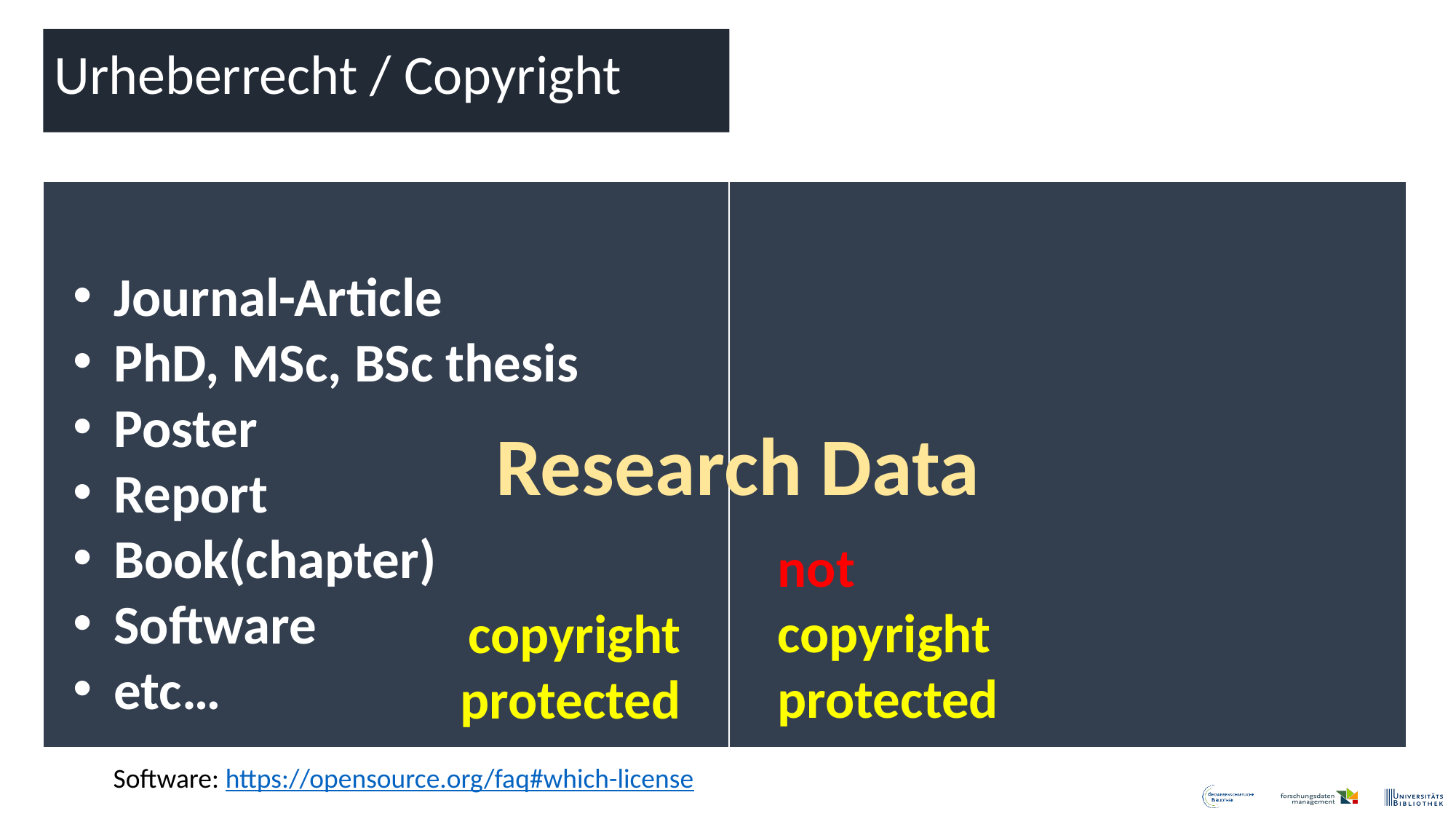

Urheberrecht / Copyright

Journal-Article
PhD, MSc, BSc thesis
Poster
Report
Book(chapter)
Software
etc…

Research Data
not
copyright
protected
copyright
protected
Software: https://opensource.org/faq#which-license